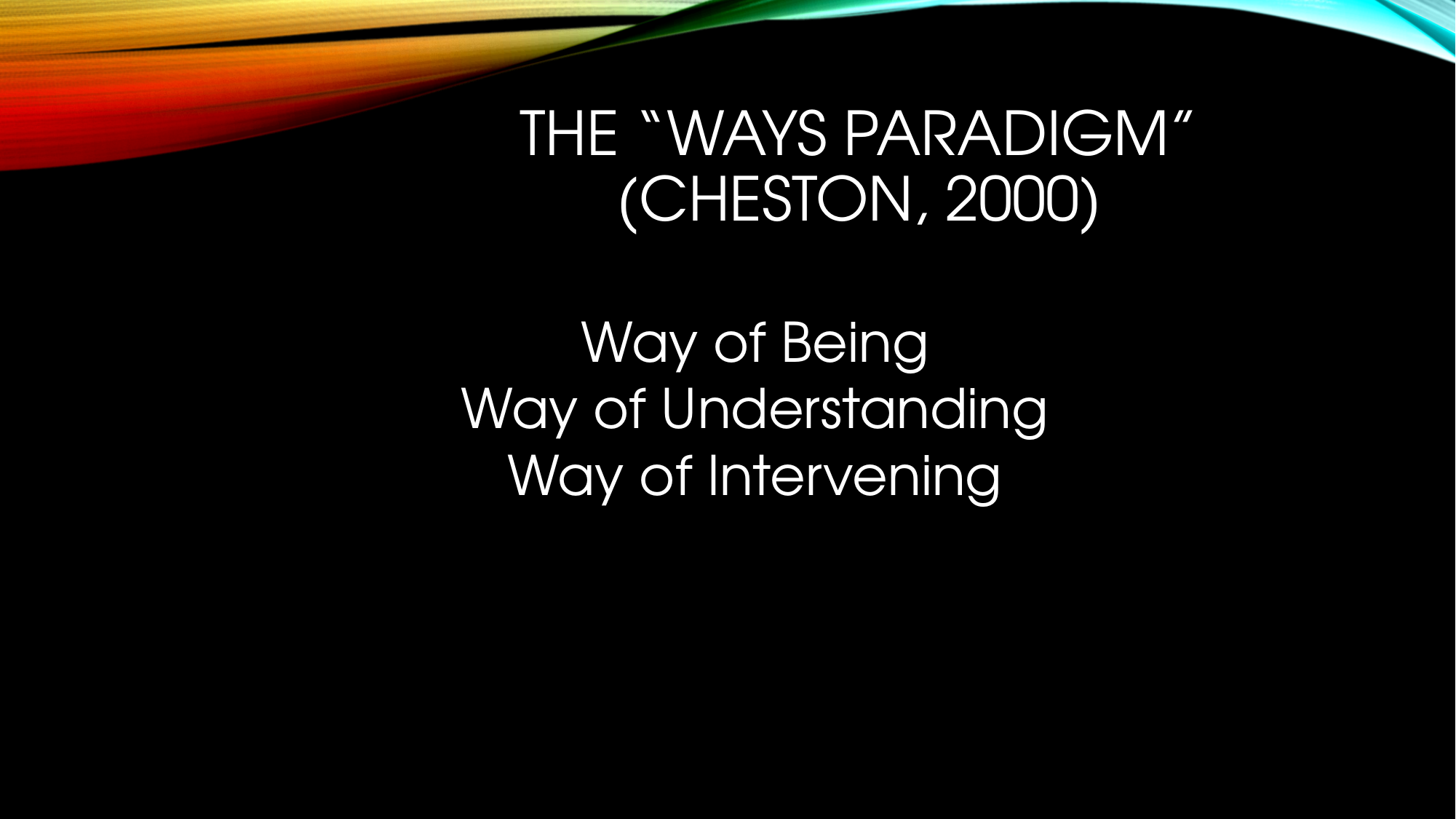

# THE “WAYS PARADIGM” (CHESTON, 2000)

Way of Being
Way of Understanding
Way of Intervening